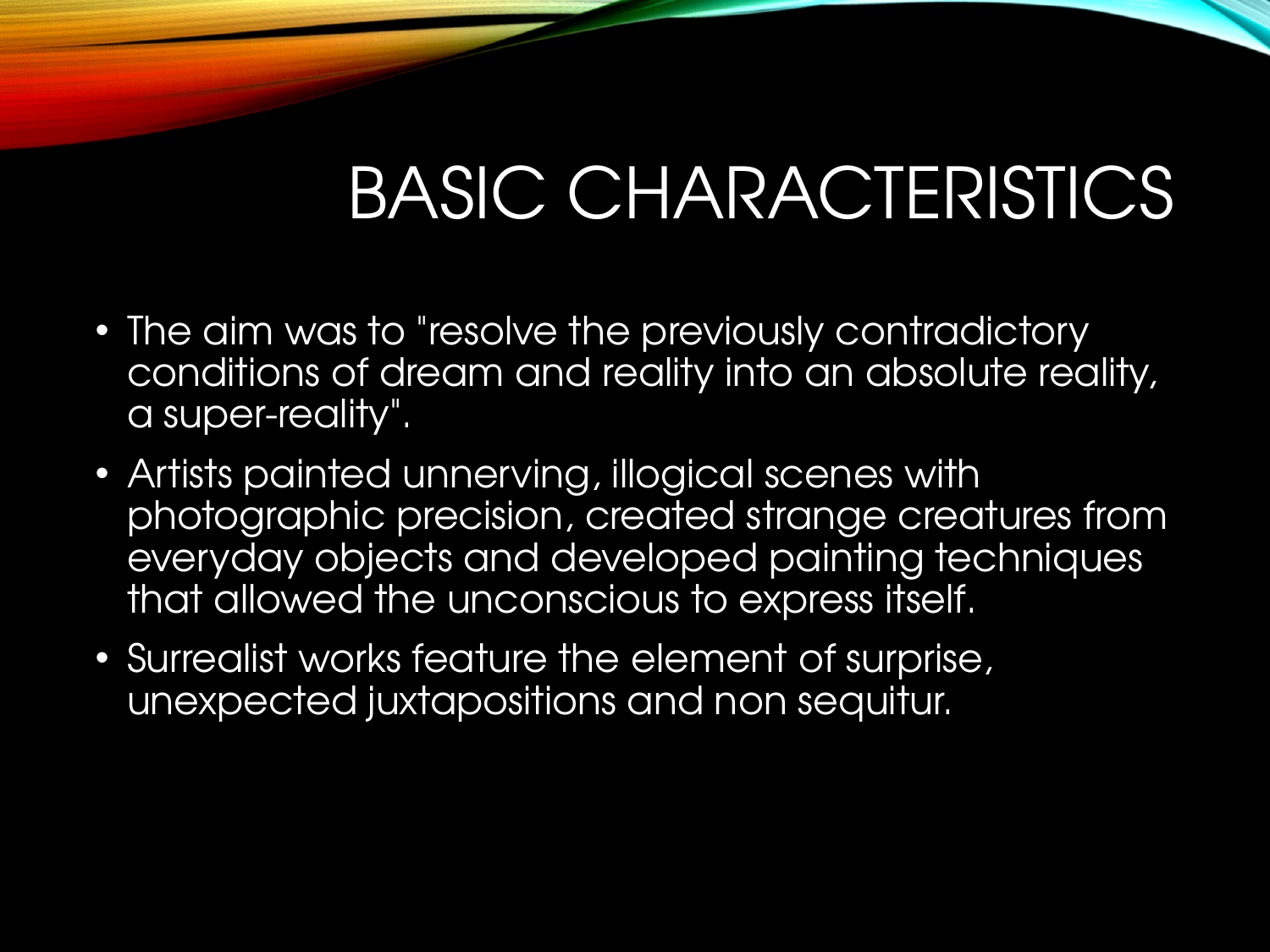

# Basic characteristics
The aim was to "resolve the previously contradictory conditions of dream and reality into an absolute reality, a super-reality".
Artists painted unnerving, illogical scenes with photographic precision, created strange creatures from everyday objects and developed painting techniques that allowed the unconscious to express itself.
Surrealist works feature the element of surprise, unexpected juxtapositions and non sequitur.